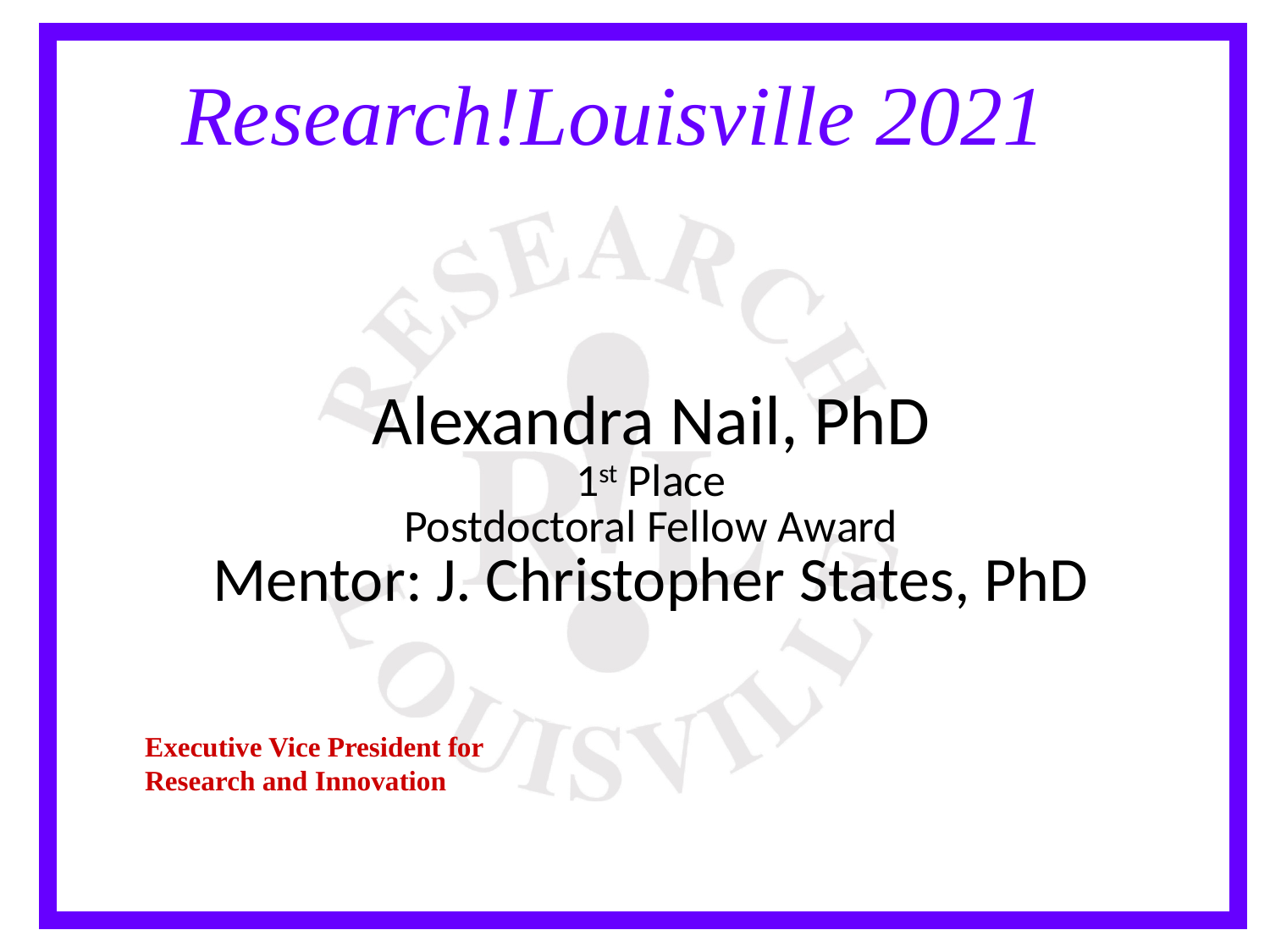

Alexandra Nail, PhD
1st Place
Postdoctoral Fellow Award
Mentor: J. Christopher States, PhD
Executive Vice President for Research and Innovation